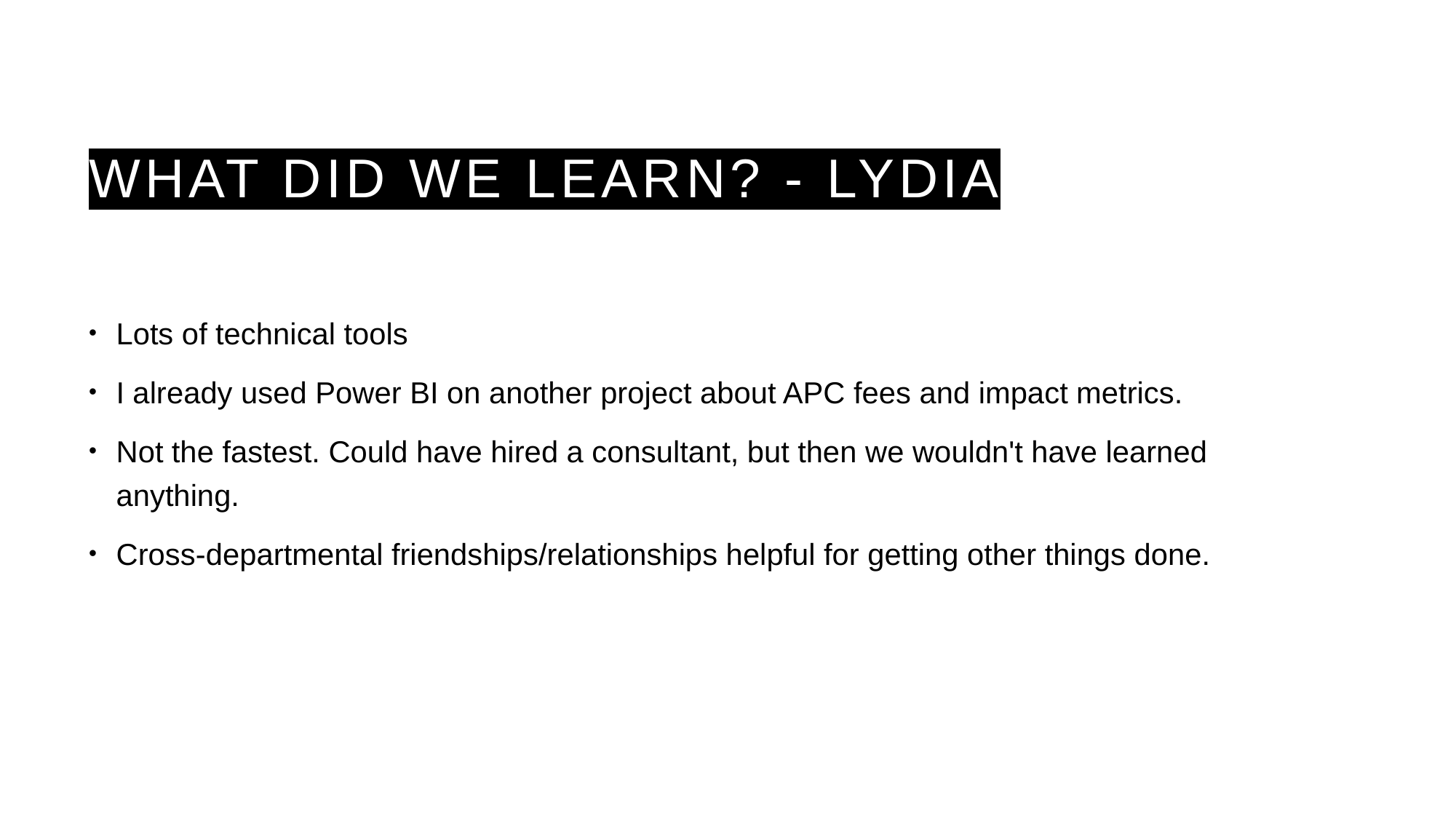

# What did we learn? - Lydia

Lots of technical tools
I already used Power BI on another project about APC fees and impact metrics.
Not the fastest. Could have hired a consultant, but then we wouldn't have learned anything.
Cross-departmental friendships/relationships helpful for getting other things done.